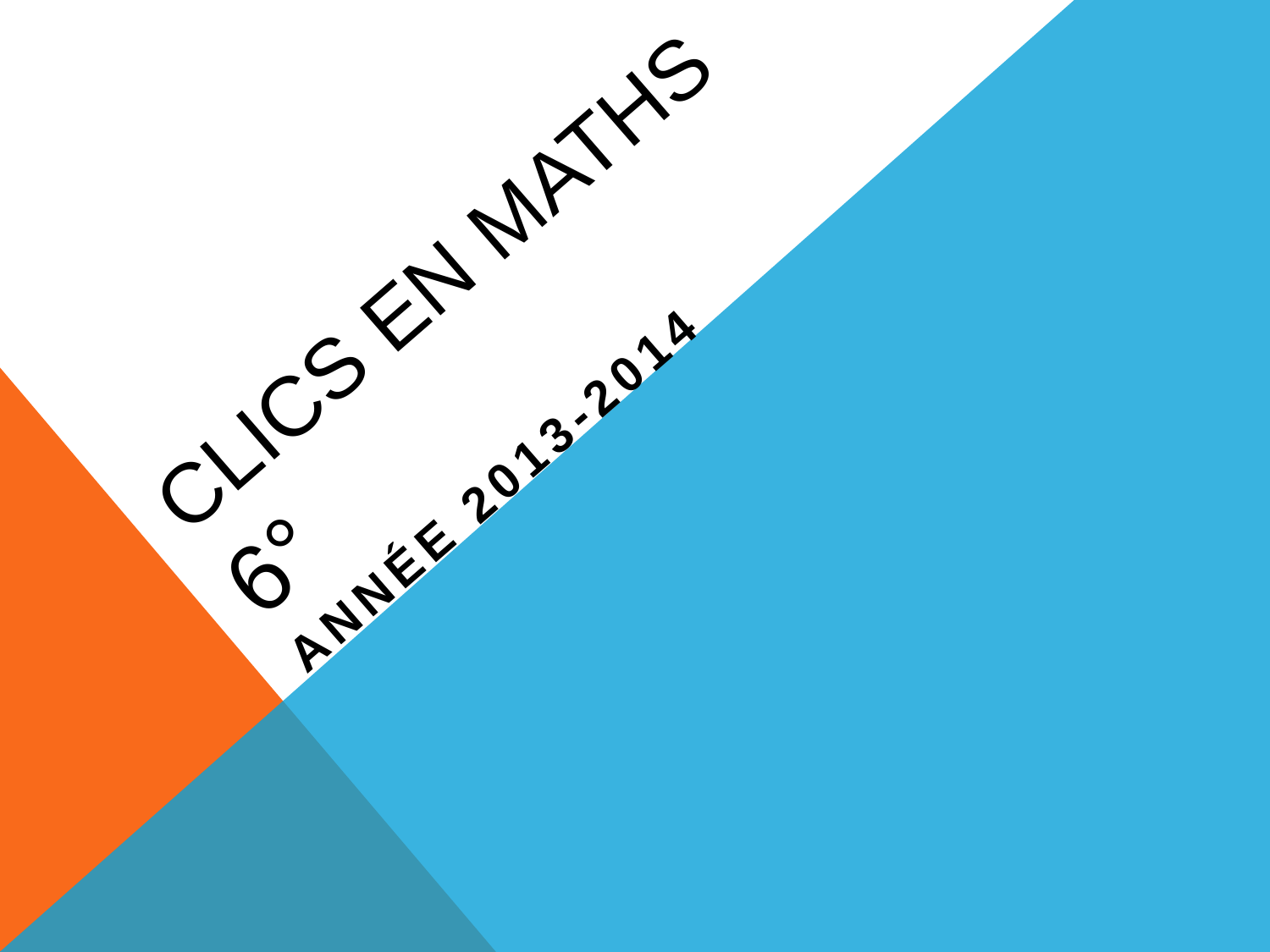

# Clics en maths 6°
Année 2013-2014